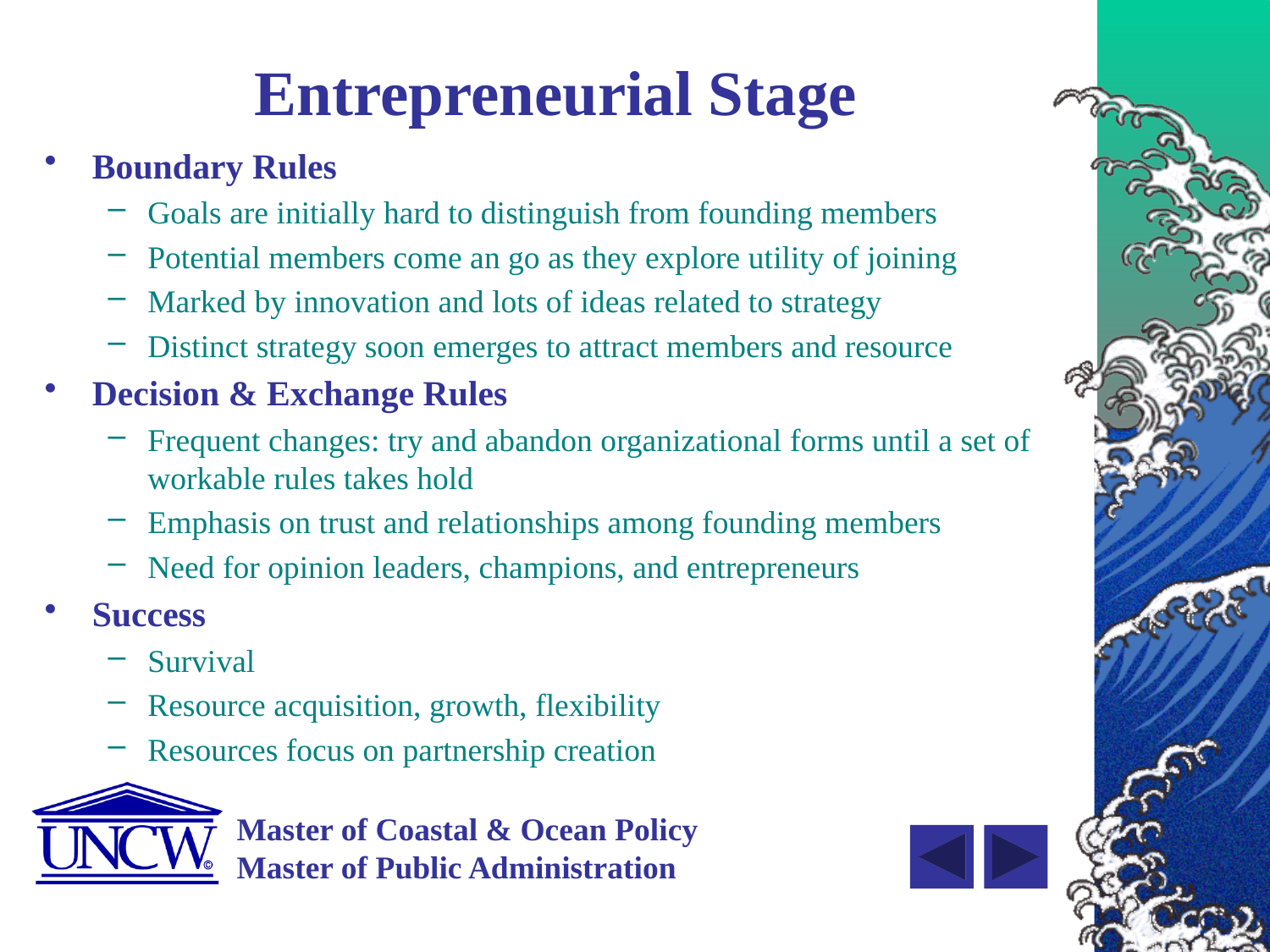

# Entrepreneurial Stage
Boundary Rules
Goals are initially hard to distinguish from founding members
Potential members come an go as they explore utility of joining
Marked by innovation and lots of ideas related to strategy
Distinct strategy soon emerges to attract members and resource
Decision & Exchange Rules
Frequent changes: try and abandon organizational forms until a set of workable rules takes hold
Emphasis on trust and relationships among founding members
Need for opinion leaders, champions, and entrepreneurs
Success
Survival
Resource acquisition, growth, flexibility
Resources focus on partnership creation